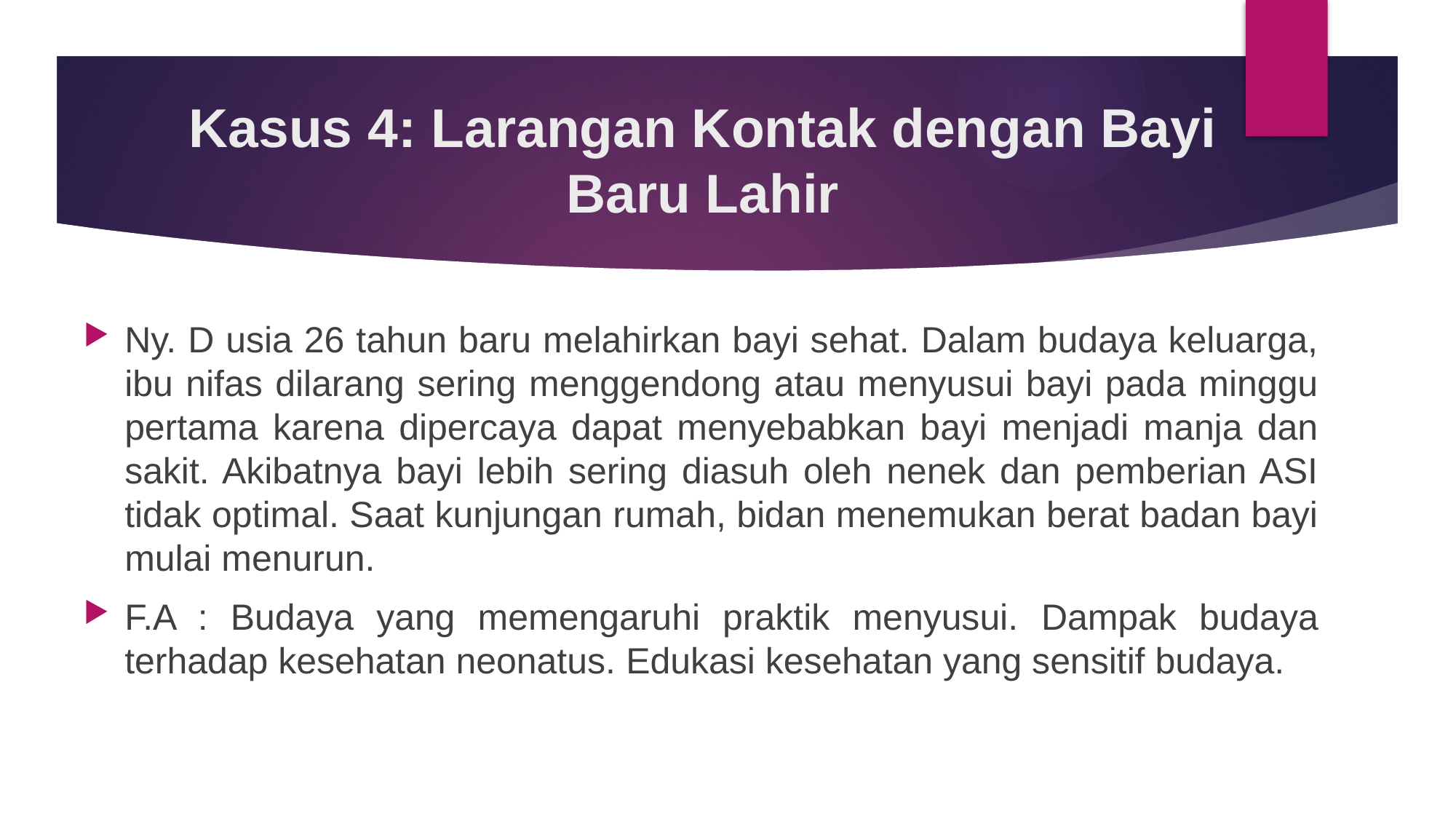

# Kasus 4: Larangan Kontak dengan Bayi Baru Lahir
Ny. D usia 26 tahun baru melahirkan bayi sehat. Dalam budaya keluarga, ibu nifas dilarang sering menggendong atau menyusui bayi pada minggu pertama karena dipercaya dapat menyebabkan bayi menjadi manja dan sakit. Akibatnya bayi lebih sering diasuh oleh nenek dan pemberian ASI tidak optimal. Saat kunjungan rumah, bidan menemukan berat badan bayi mulai menurun.
F.A : Budaya yang memengaruhi praktik menyusui. Dampak budaya terhadap kesehatan neonatus. Edukasi kesehatan yang sensitif budaya.